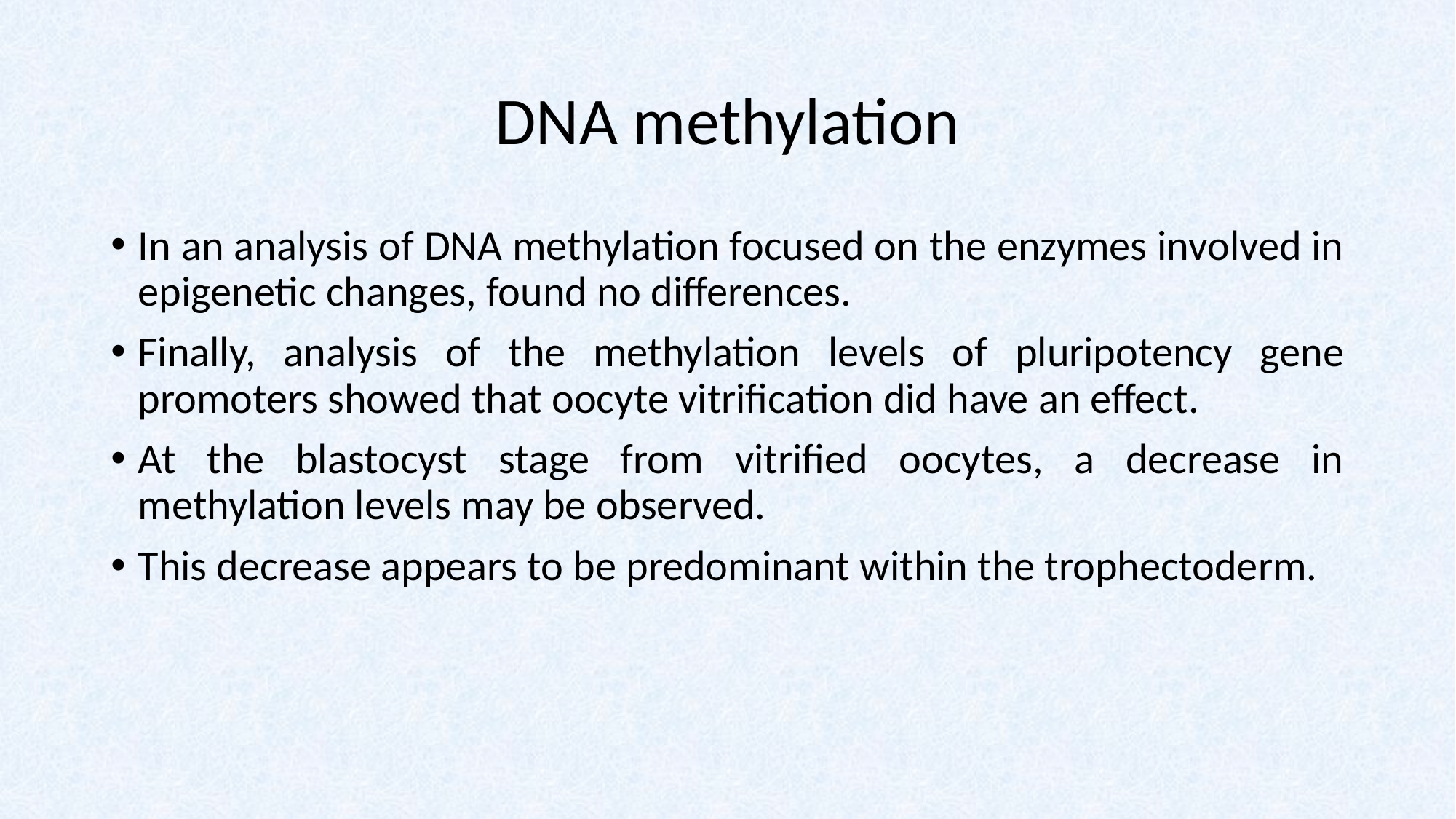

# DNA methylation
In an analysis of DNA methylation focused on the enzymes involved in epigenetic changes, found no differences.
Finally, analysis of the methylation levels of pluripotency gene promoters showed that oocyte vitrification did have an effect.
At the blastocyst stage from vitrified oocytes, a decrease in methylation levels may be observed.
This decrease appears to be predominant within the trophectoderm.